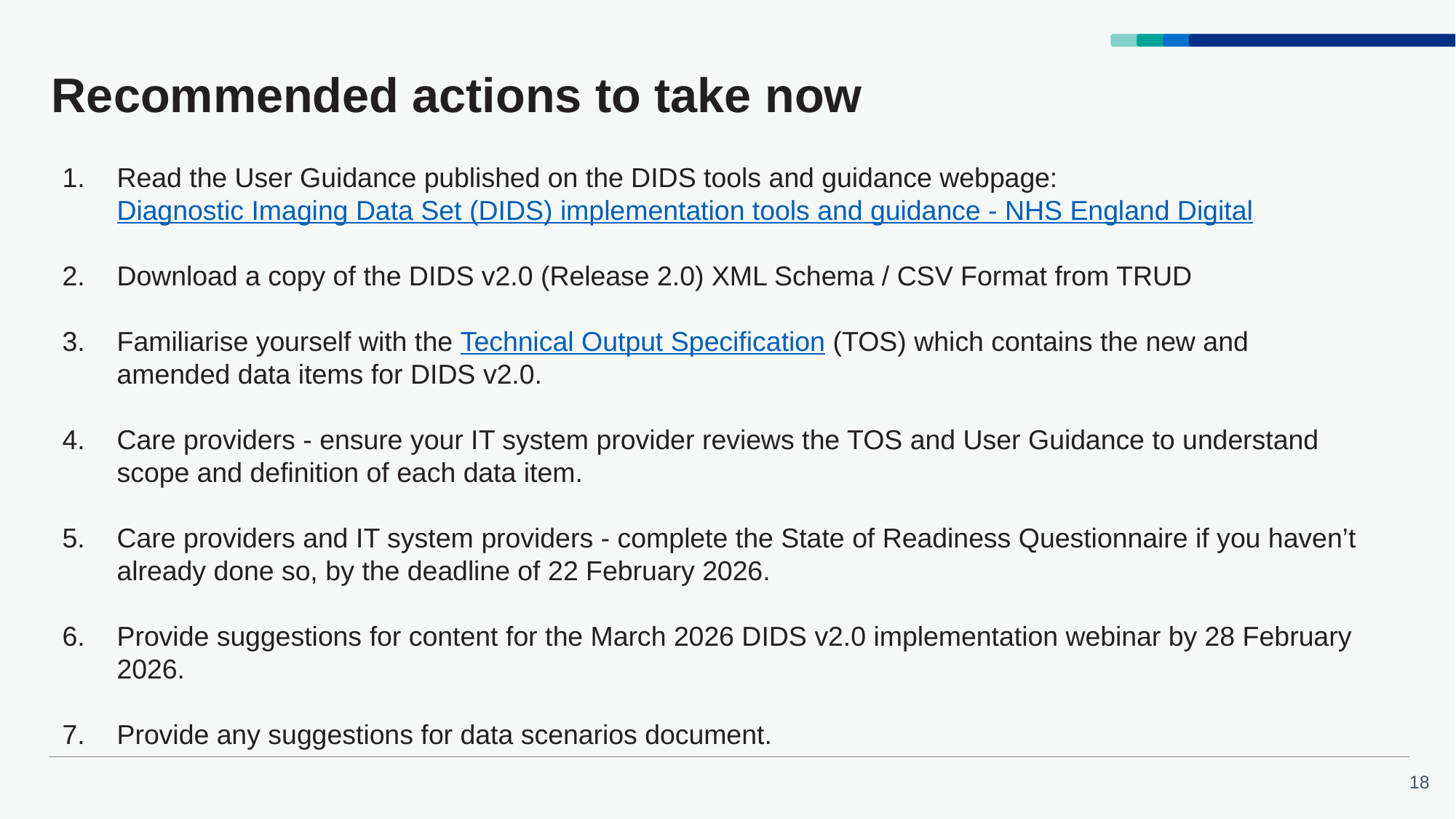

# Recommended actions to take now
Read the User Guidance published on the DIDS tools and guidance webpage: Diagnostic Imaging Data Set (DIDS) implementation tools and guidance - NHS England Digital

Download a copy of the DIDS v2.0 (Release 2.0) XML Schema / CSV Format from TRUD

Familiarise yourself with the Technical Output Specification (TOS) which contains the new and amended data items for DIDS v2.0.

Care providers - ensure your IT system provider reviews the TOS and User Guidance to understand scope and definition of each data item.

Care providers and IT system providers - complete the State of Readiness Questionnaire if you haven’t already done so, by the deadline of 22 February 2026.

Provide suggestions for content for the March 2026 DIDS v2.0 implementation webinar by 28 February 2026.

Provide any suggestions for data scenarios document.